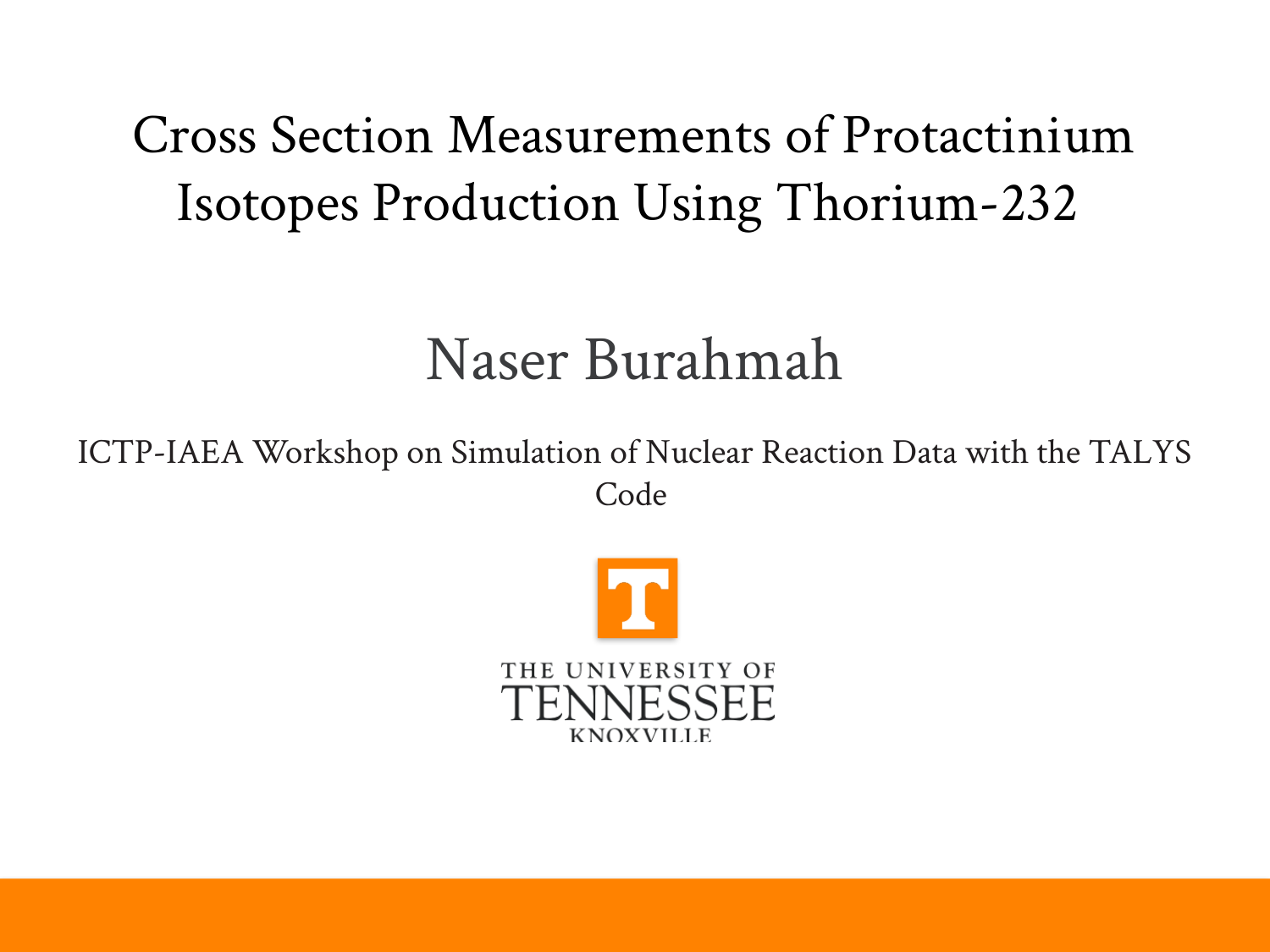

# Cross Section Measurements of Protactinium Isotopes Production Using Thorium-232
Naser Burahmah
ICTP-IAEA Workshop on Simulation of Nuclear Reaction Data with the TALYS Code